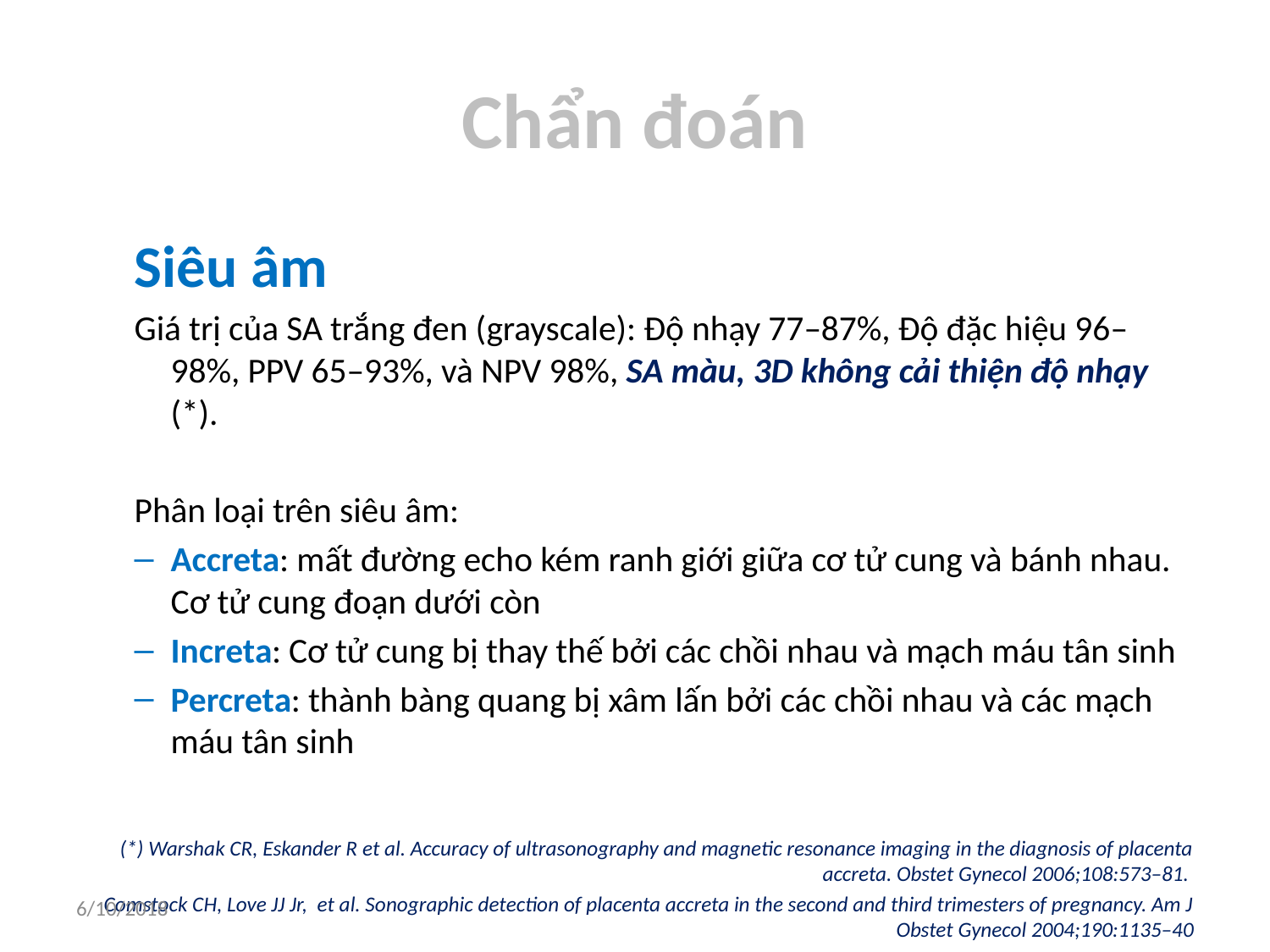

# Chẩn đoán
Siêu âm
Giá trị của SA trắng đen (grayscale): Độ nhạy 77–87%, Độ đặc hiệu 96–98%, PPV 65–93%, và NPV 98%, SA màu, 3D không cải thiện độ nhạy (*).

Phân loại trên siêu âm:
Accreta: mất đường echo kém ranh giới giữa cơ tử cung và bánh nhau. Cơ tử cung đoạn dưới còn
Increta: Cơ tử cung bị thay thế bởi các chồi nhau và mạch máu tân sinh
Percreta: thành bàng quang bị xâm lấn bởi các chồi nhau và các mạch máu tân sinh

(*) Warshak CR, Eskander R et al. Accuracy of ultrasonography and magnetic resonance imaging in the diagnosis of placenta accreta. Obstet Gynecol 2006;108:573–81.
Comstock CH, Love JJ Jr,  et al. Sonographic detection of placenta accreta in the second and third trimesters of pregnancy. Am J Obstet Gynecol 2004;190:1135–40
6/10/2018